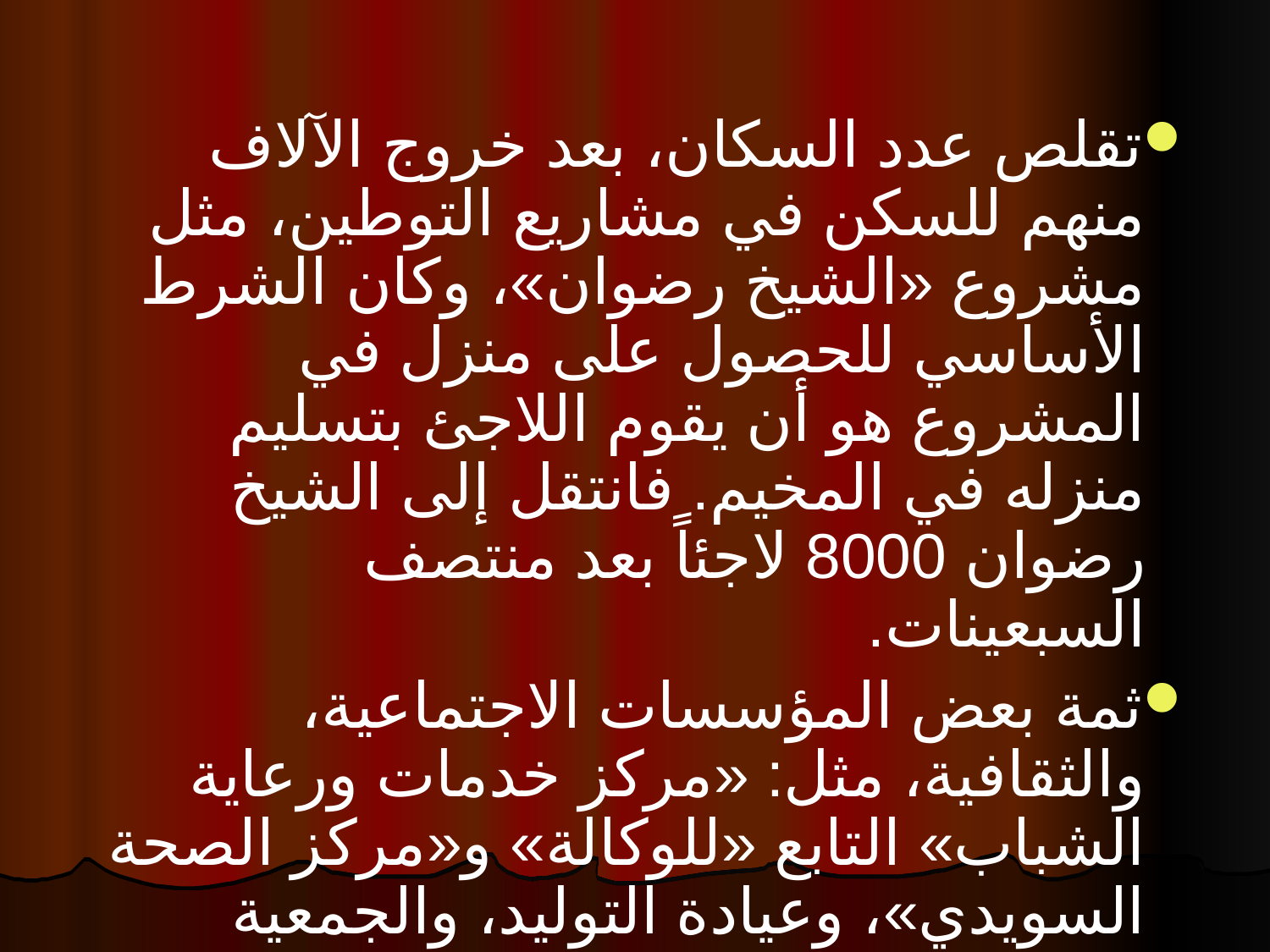

تقلص عدد السكان، بعد خروج الآلاف منهم للسكن في مشاريع التوطين، مثل مشروع «الشيخ رضوان»، وكان الشرط الأساسي للحصول على منزل في المشروع هو أن يقوم اللاجئ بتسليم منزله في المخيم. فانتقل إلى الشيخ رضوان 8000 لاجئاً بعد منتصف السبعينات.
ثمة بعض المؤسسات الاجتماعية، والثقافية، مثل: «مركز خدمات ورعاية الشباب» التابع «للوكالة» و«مركز الصحة السويدي»، وعيادة التوليد، والجمعية الإسلامية، التي تهتم بنشر الثقافة الإسلامية.